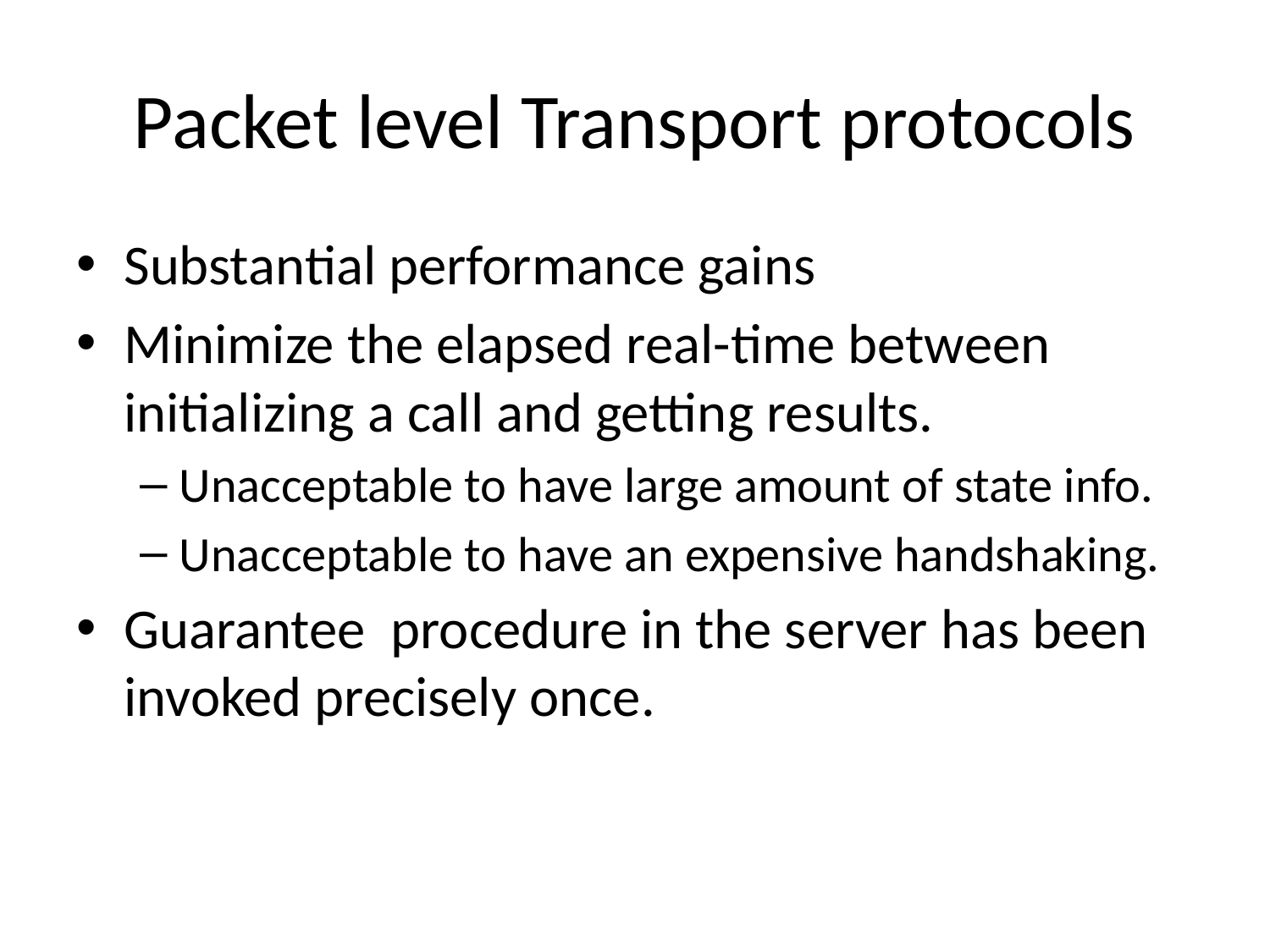

# Packet level Transport protocols
Substantial performance gains
Minimize the elapsed real-time between initializing a call and getting results.
Unacceptable to have large amount of state info.
Unacceptable to have an expensive handshaking.
Guarantee  procedure in the server has been invoked precisely once.